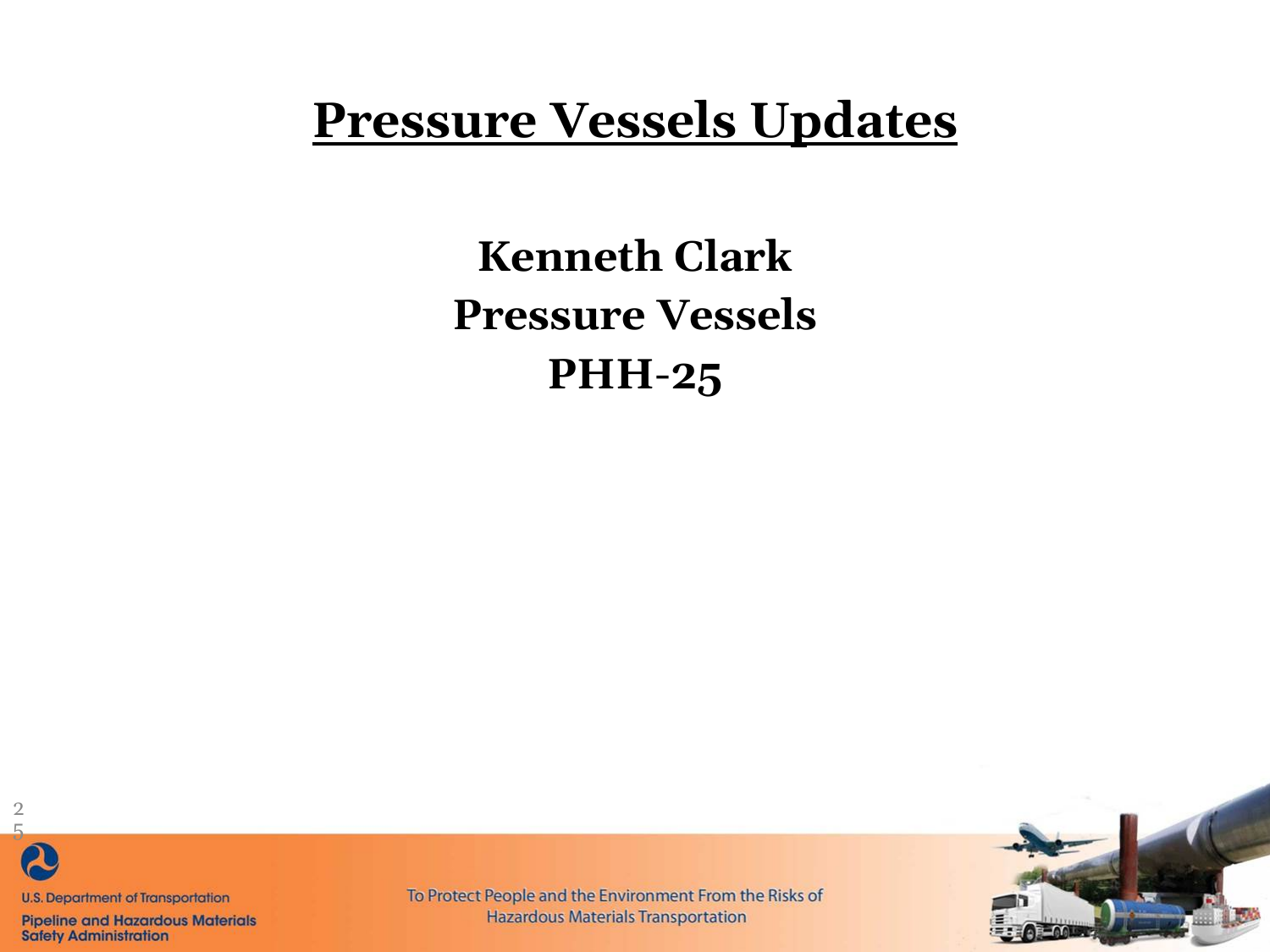

# Pressure Vessels Updates
Kenneth Clark
Pressure Vessels
PHH-25
25